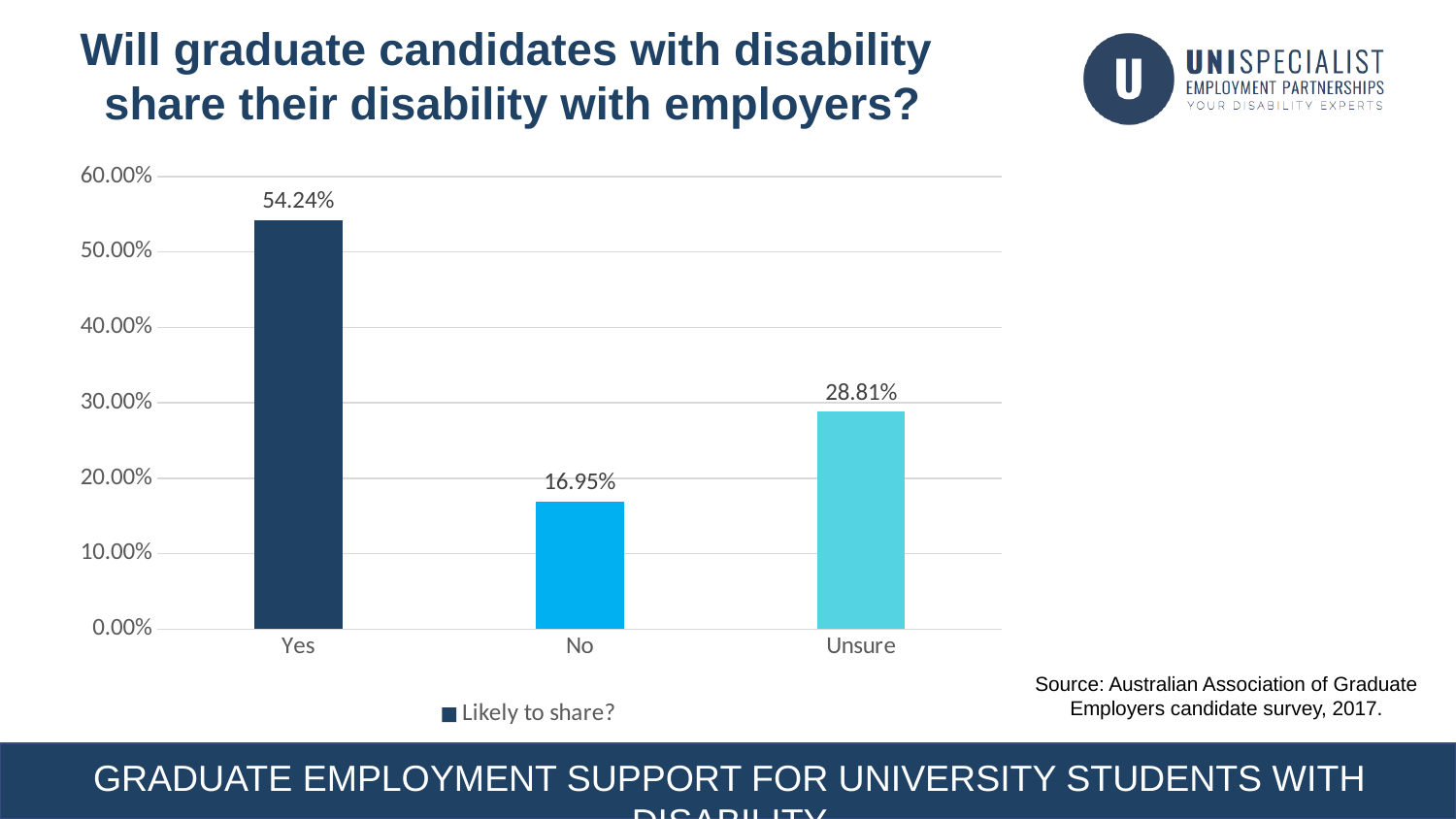

Will graduate candidates with disability
share their disability with employers?

### Chart

| Category | Likely to share? |
|---|---|
| Yes | 0.5424 |
| No | 0.1695 |
| Unsure | 0.2881 |
Source: Australian Association of Graduate Employers candidate survey, 2017.